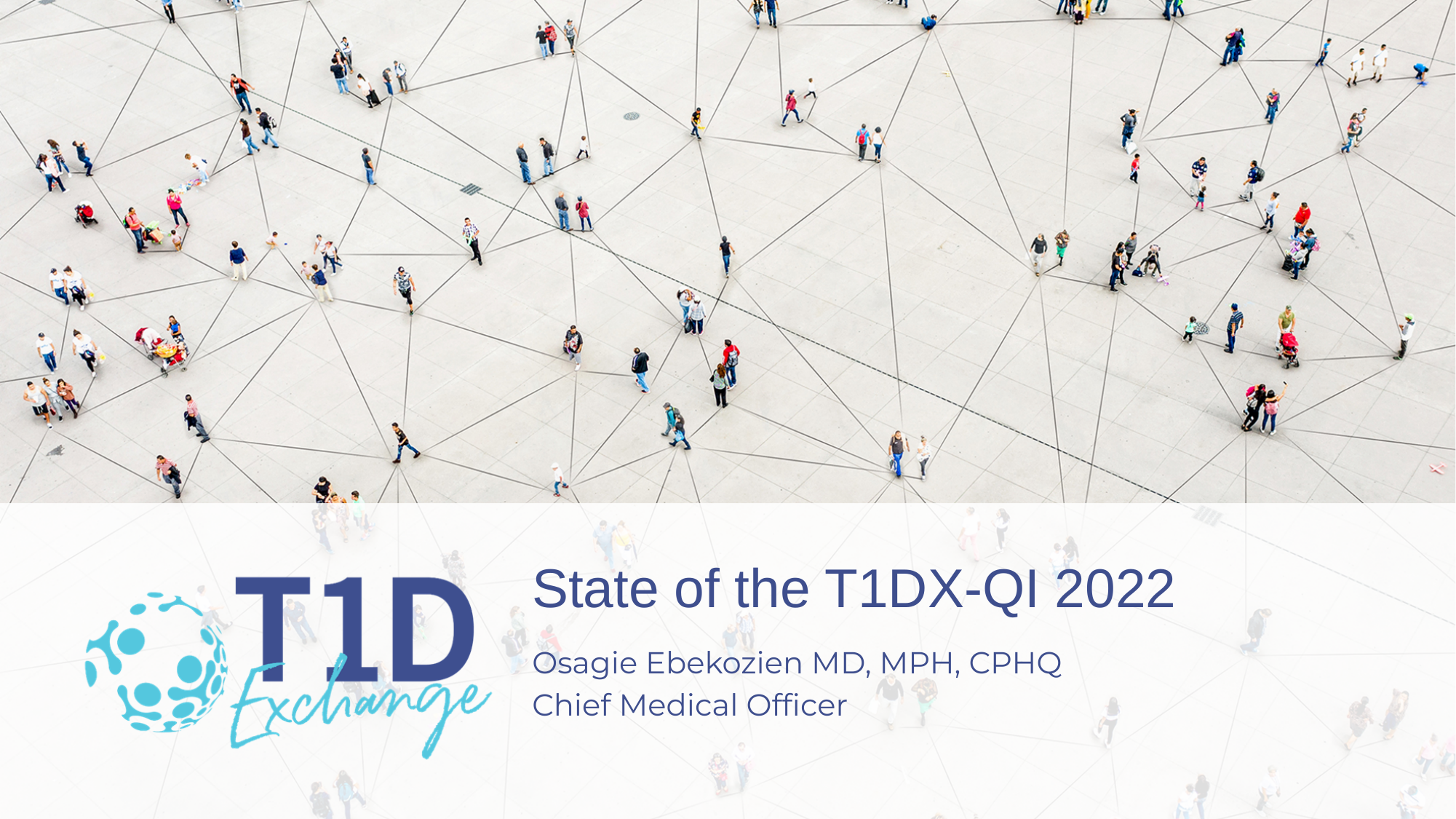

State of the T1DX-QI 2022

Osagie Ebekozien MD, MPH, CPHQ
Chief Medical Officer